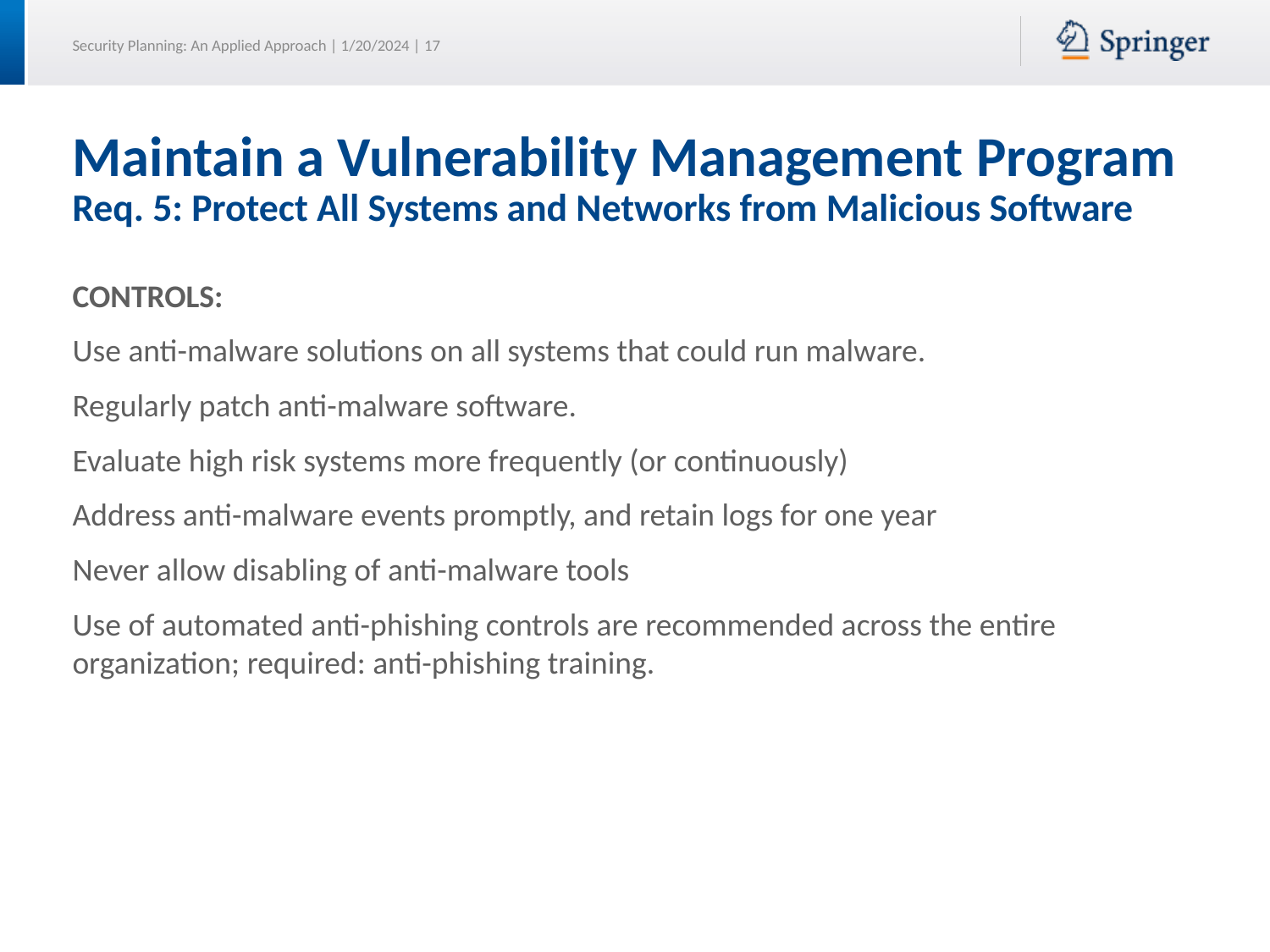

# Maintain a Vulnerability Management Program Req. 5: Protect All Systems and Networks from Malicious Software
CONTROLS:
Use anti-malware solutions on all systems that could run malware.
Regularly patch anti-malware software.
Evaluate high risk systems more frequently (or continuously)
Address anti-malware events promptly, and retain logs for one year
Never allow disabling of anti-malware tools
Use of automated anti-phishing controls are recommended across the entire organization; required: anti-phishing training.